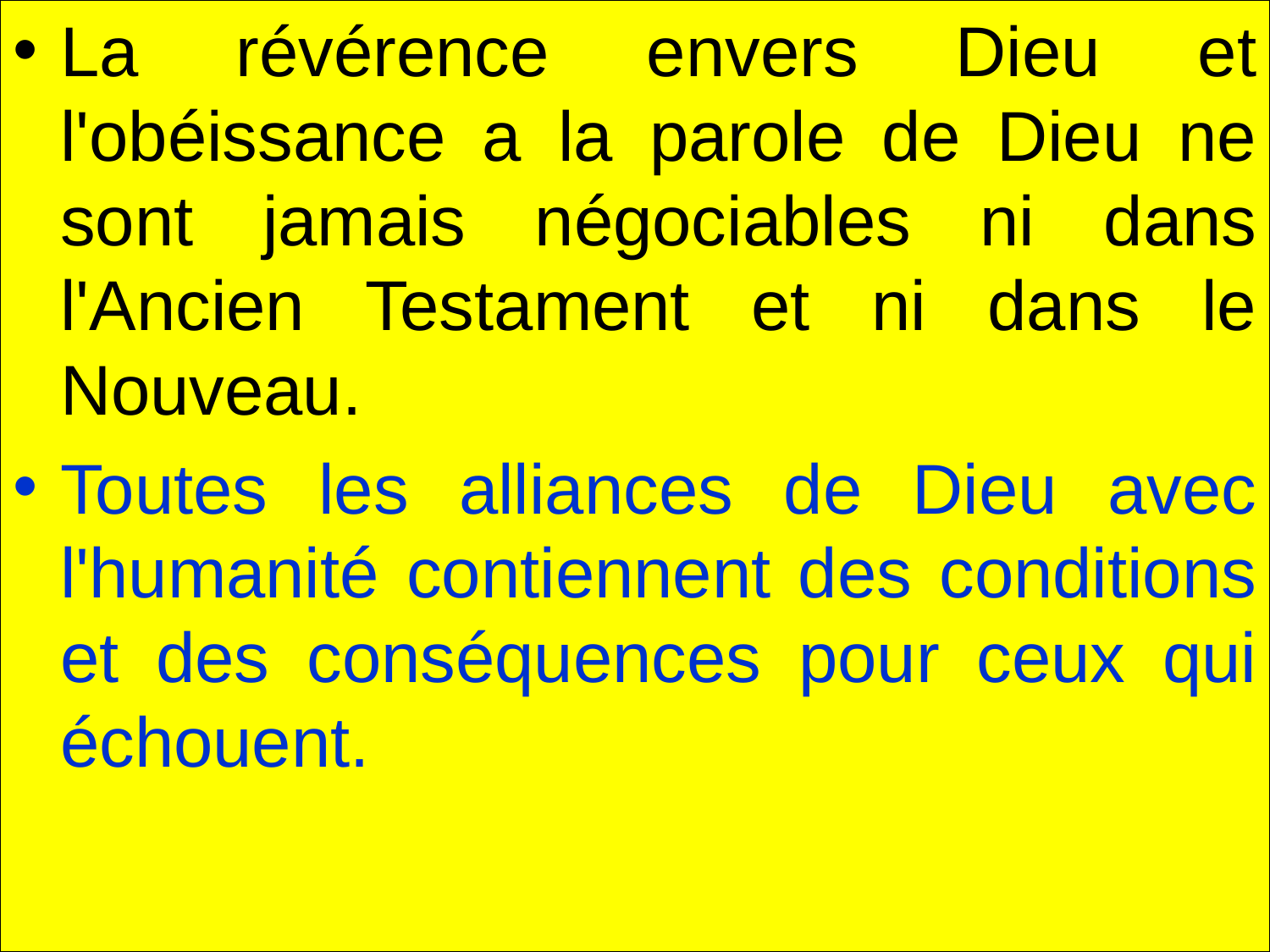

La révérence envers Dieu et l'obéissance a la parole de Dieu ne sont jamais négociables ni dans l'Ancien Testament et ni dans le Nouveau.
Toutes les alliances de Dieu avec l'humanité contiennent des conditions et des conséquences pour ceux qui échouent.